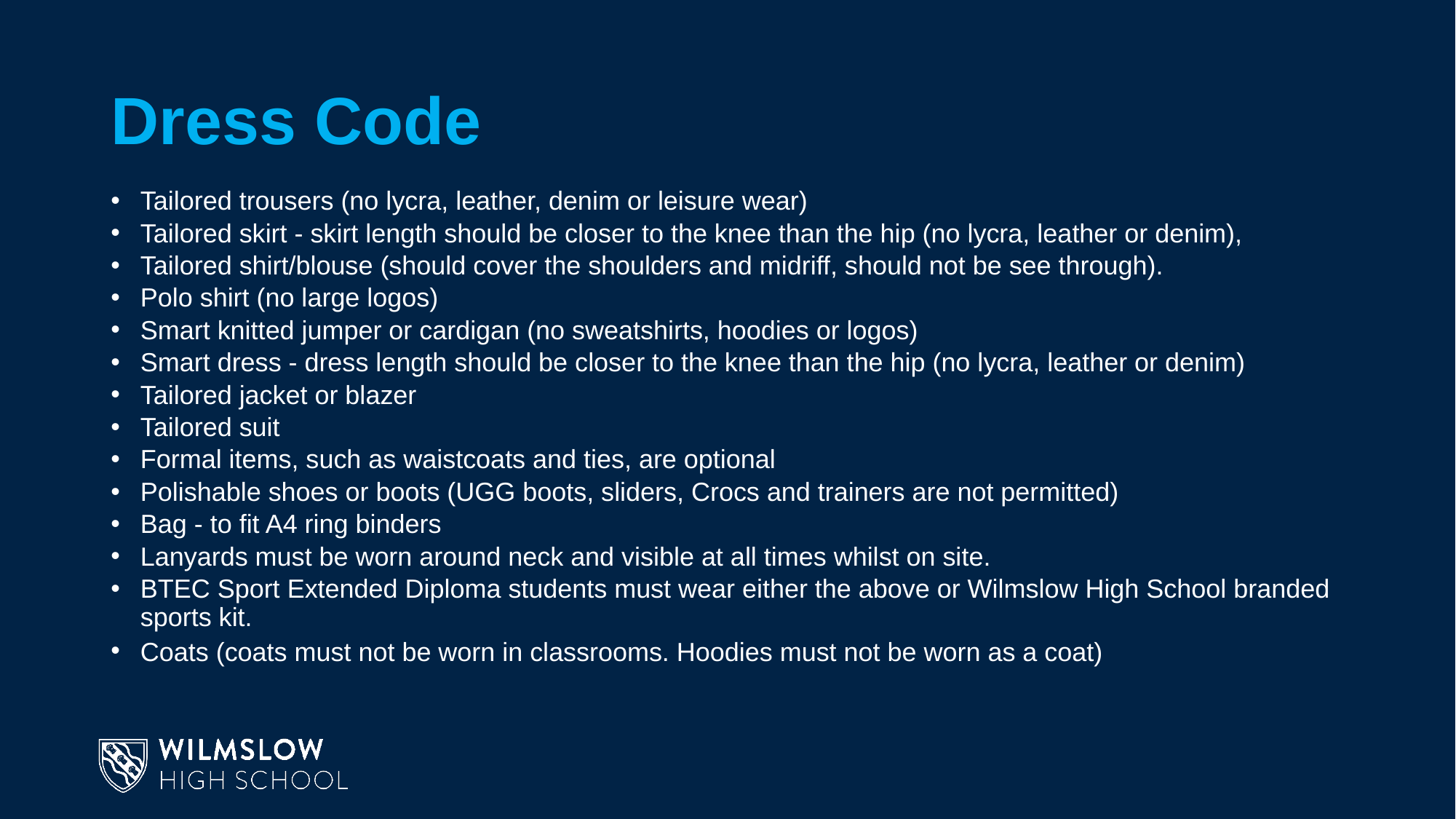

# Dress Code
Tailored trousers (no lycra, leather, denim or leisure wear)
Tailored skirt - skirt length should be closer to the knee than the hip (no lycra, leather or denim),
Tailored shirt/blouse (should cover the shoulders and midriff, should not be see through).
Polo shirt (no large logos)
Smart knitted jumper or cardigan (no sweatshirts, hoodies or logos)
Smart dress - dress length should be closer to the knee than the hip (no lycra, leather or denim)
Tailored jacket or blazer
Tailored suit
Formal items, such as waistcoats and ties, are optional
Polishable shoes or boots (UGG boots, sliders, Crocs and trainers are not permitted)
Bag - to fit A4 ring binders
Lanyards must be worn around neck and visible at all times whilst on site.
BTEC Sport Extended Diploma students must wear either the above or Wilmslow High School branded sports kit.
Coats (coats must not be worn in classrooms. Hoodies must not be worn as a coat)